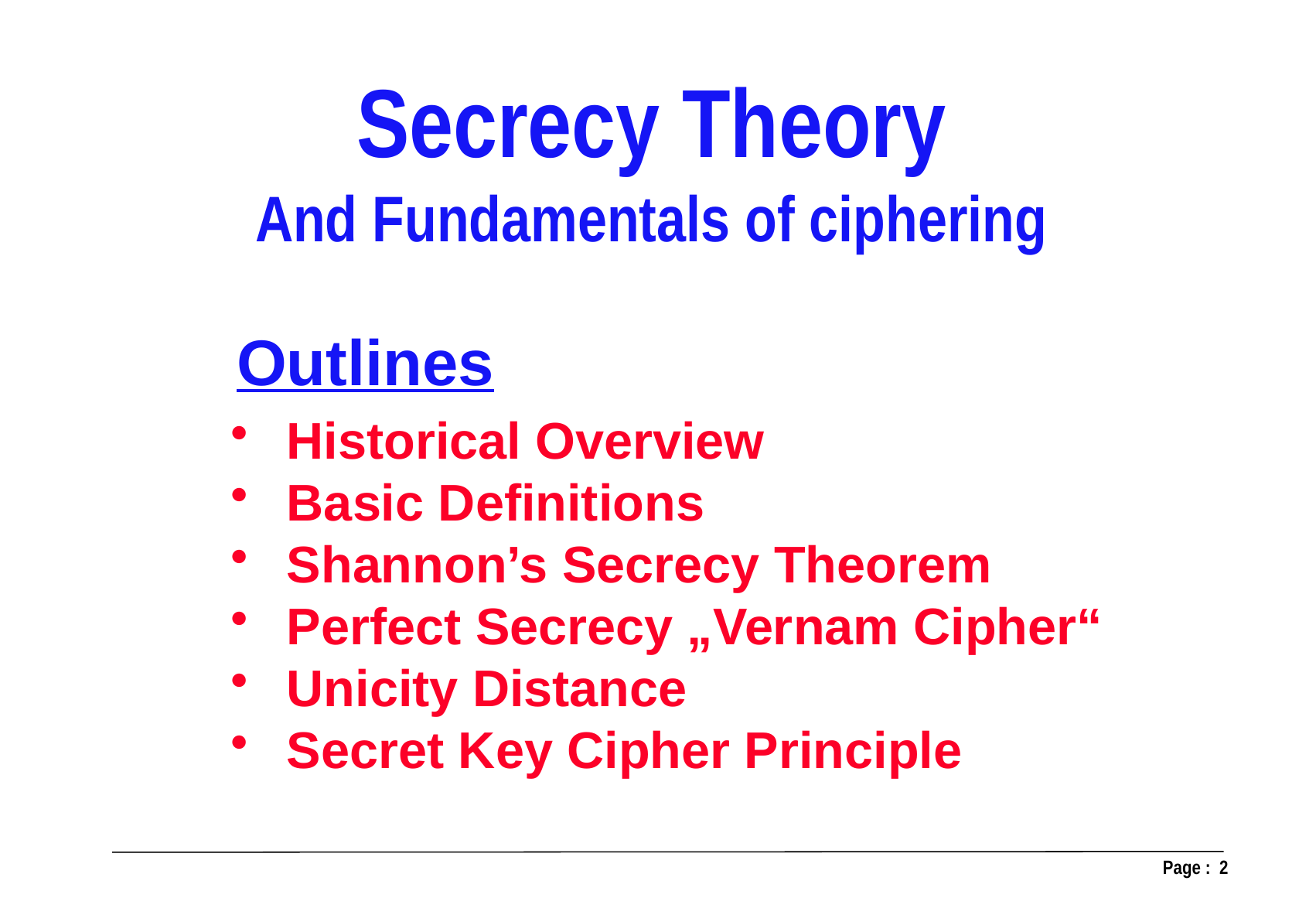

Secrecy Theory
And Fundamentals of ciphering
Outlines
  Historical Overview
  Basic Definitions
  Shannon’s Secrecy Theorem
  Perfect Secrecy „Vernam Cipher“
  Unicity Distance
  Secret Key Cipher Principle